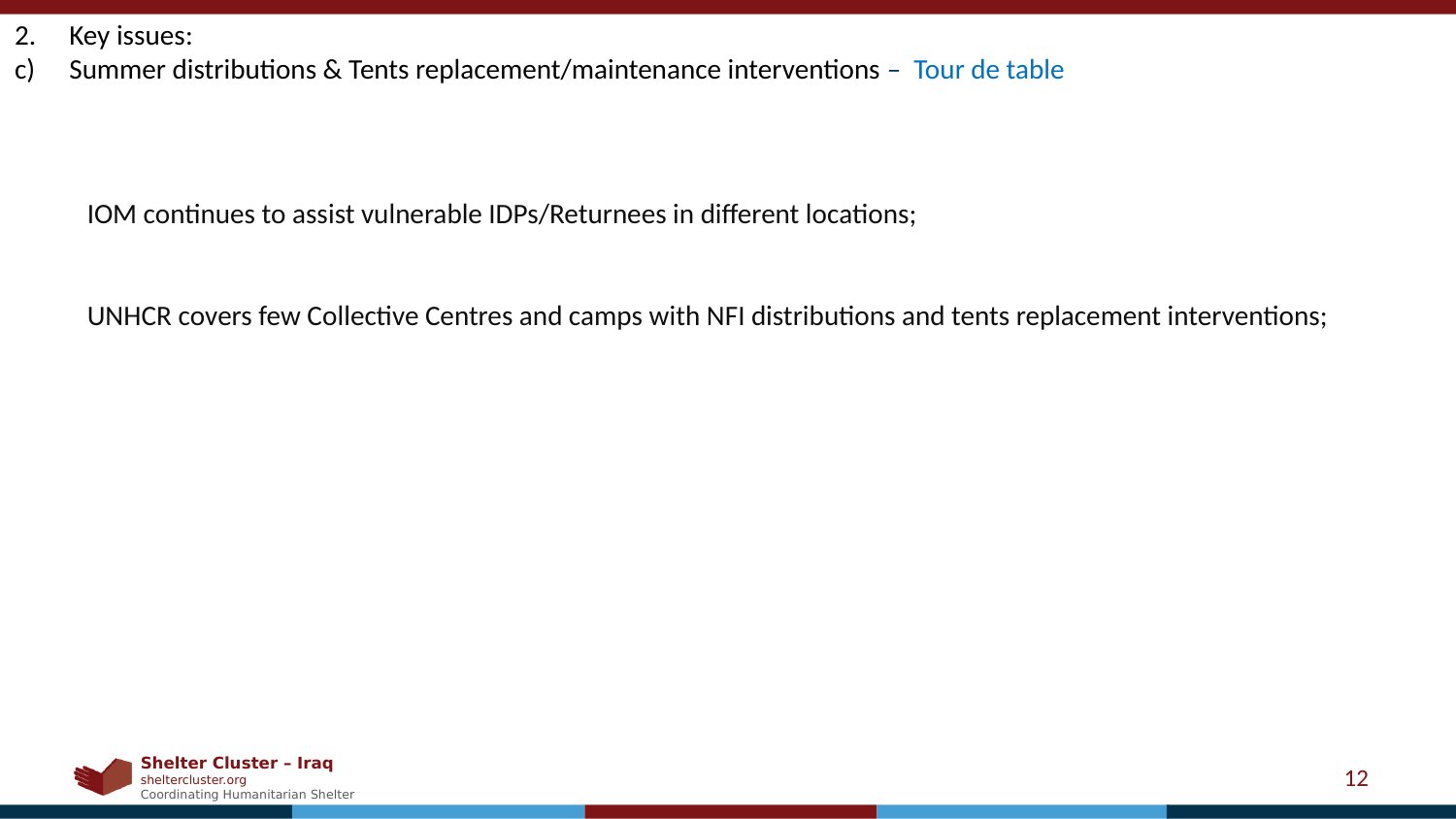

Key issues:
Summer distributions & Tents replacement/maintenance interventions –  Tour de table
IOM continues to assist vulnerable IDPs/Returnees in different locations;

UNHCR covers few Collective Centres and camps with NFI distributions and tents replacement interventions;
12